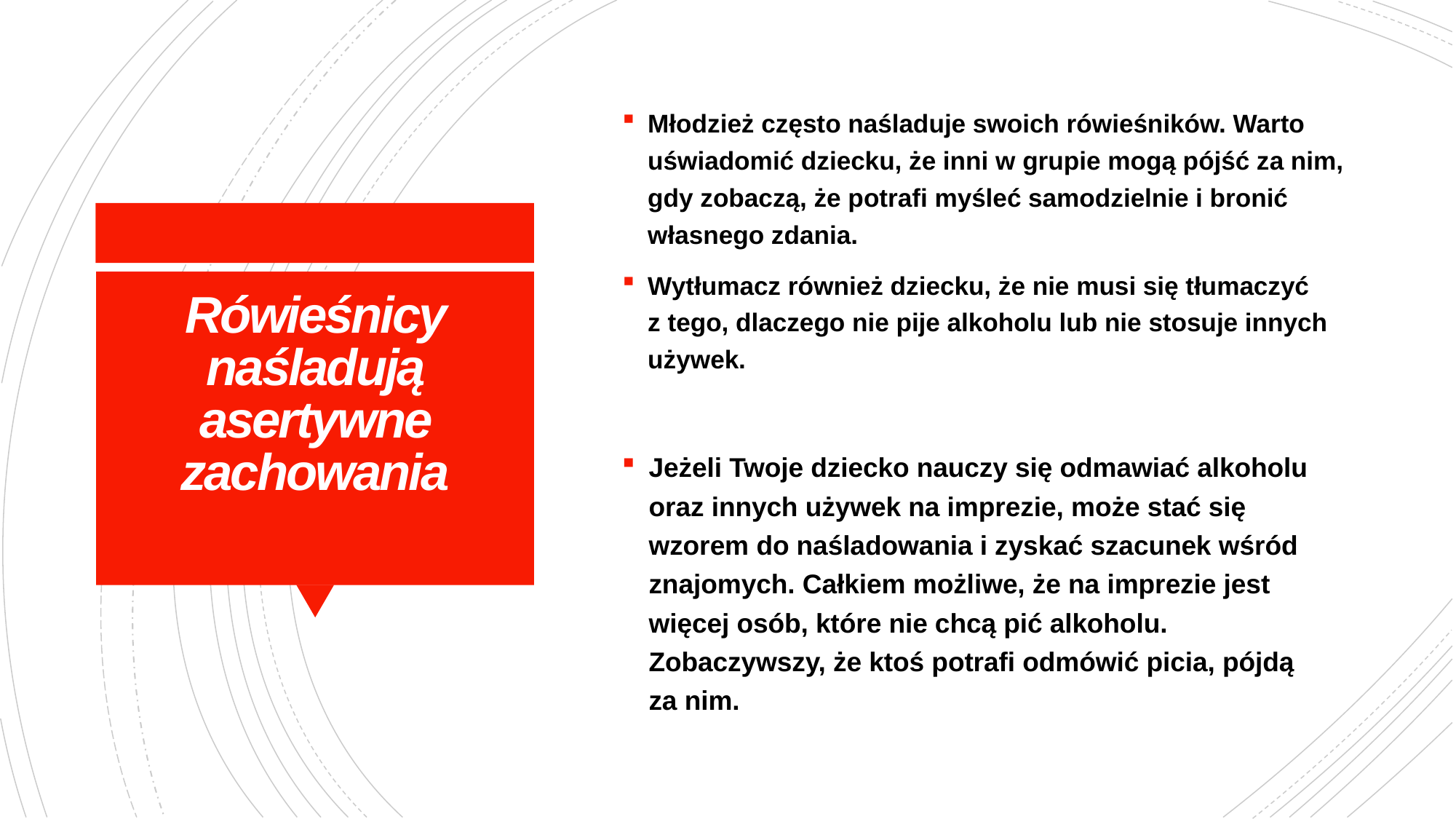

Młodzież często naśladuje swoich rówieśników. Warto uświadomić dziecku, że inni w grupie mogą pójść za nim, gdy zobaczą, że potrafi myśleć samodzielnie i bronić własnego zdania.
Wytłumacz również dziecku, że nie musi się tłumaczyć z tego, dlaczego nie pije alkoholu lub nie stosuje innych używek.

# Rówieśnicy naśladują asertywne zachowania
Jeżeli Twoje dziecko nauczy się odmawiać alkoholu oraz innych używek na imprezie, może stać się wzorem do naśladowania i zyskać szacunek wśród znajomych. Całkiem możliwe, że na imprezie jest więcej osób, które nie chcą pić alkoholu. Zobaczywszy, że ktoś potrafi odmówić picia, pójdą za nim.